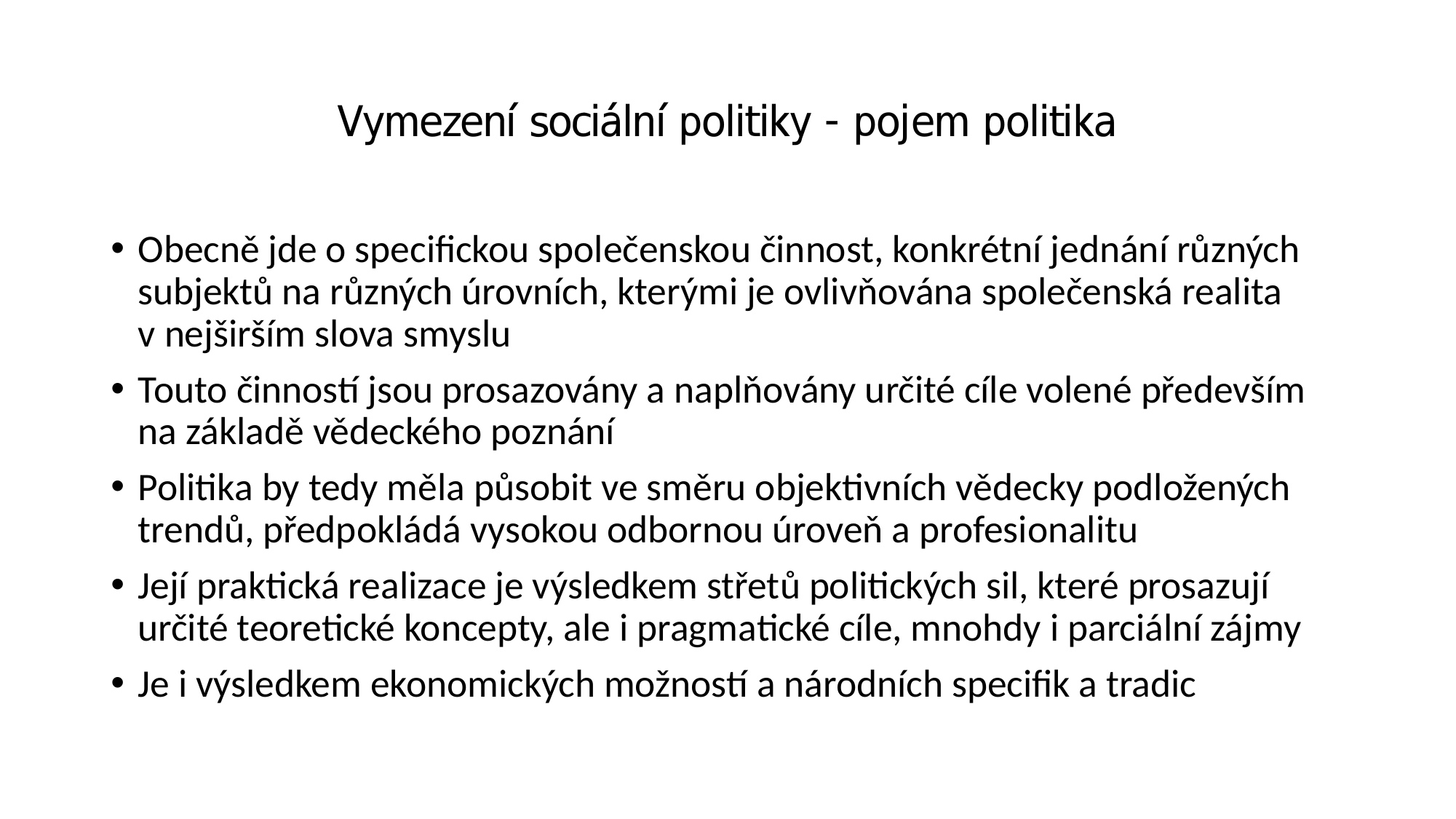

# Vymezení sociální politiky - pojem politika
Obecně jde o specifickou společenskou činnost, konkrétní jednání různých subjektů na různých úrovních, kterými je ovlivňována společenská realita
v nejširším slova smyslu
Touto činností jsou prosazovány a naplňovány určité cíle volené především na základě vědeckého poznání
Politika by tedy měla působit ve směru objektivních vědecky podložených trendů, předpokládá vysokou odbornou úroveň a profesionalitu
Její praktická realizace je výsledkem střetů politických sil, které prosazují určité teoretické koncepty, ale i pragmatické cíle, mnohdy i parciální zájmy
Je i výsledkem ekonomických možností a národních specifik a tradic